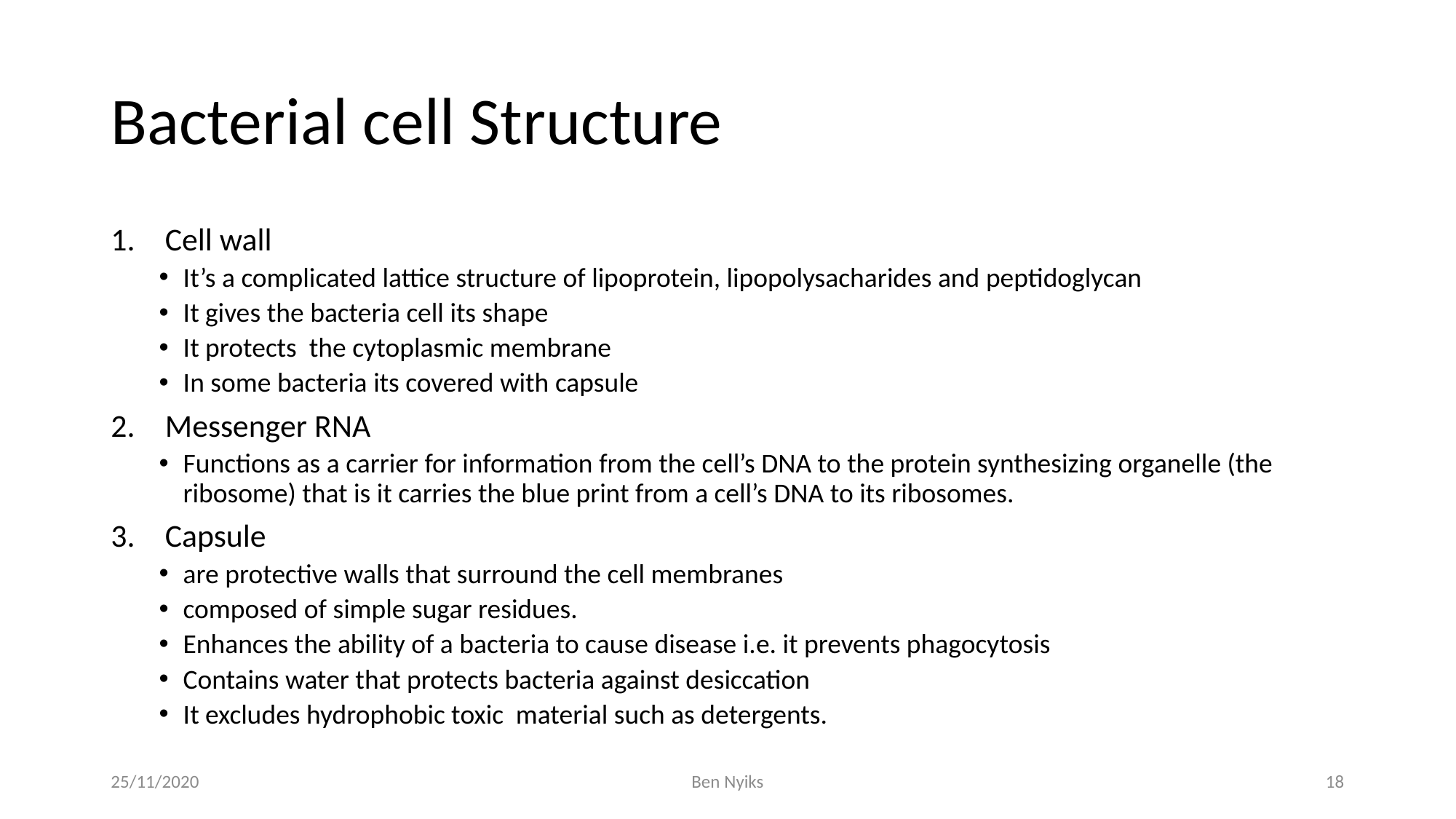

# Bacterial cell Structure
Cell wall
It’s a complicated lattice structure of lipoprotein, lipopolysacharides and peptidoglycan
It gives the bacteria cell its shape
It protects  the cytoplasmic membrane
In some bacteria its covered with capsule
Messenger RNA
Functions as a carrier for information from the cell’s DNA to the protein synthesizing organelle (the ribosome) that is it carries the blue print from a cell’s DNA to its ribosomes.
Capsule
are protective walls that surround the cell membranes
composed of simple sugar residues.
Enhances the ability of a bacteria to cause disease i.e. it prevents phagocytosis
Contains water that protects bacteria against desiccation
It excludes hydrophobic toxic  material such as detergents.

25/11/2020
Ben Nyiks
18